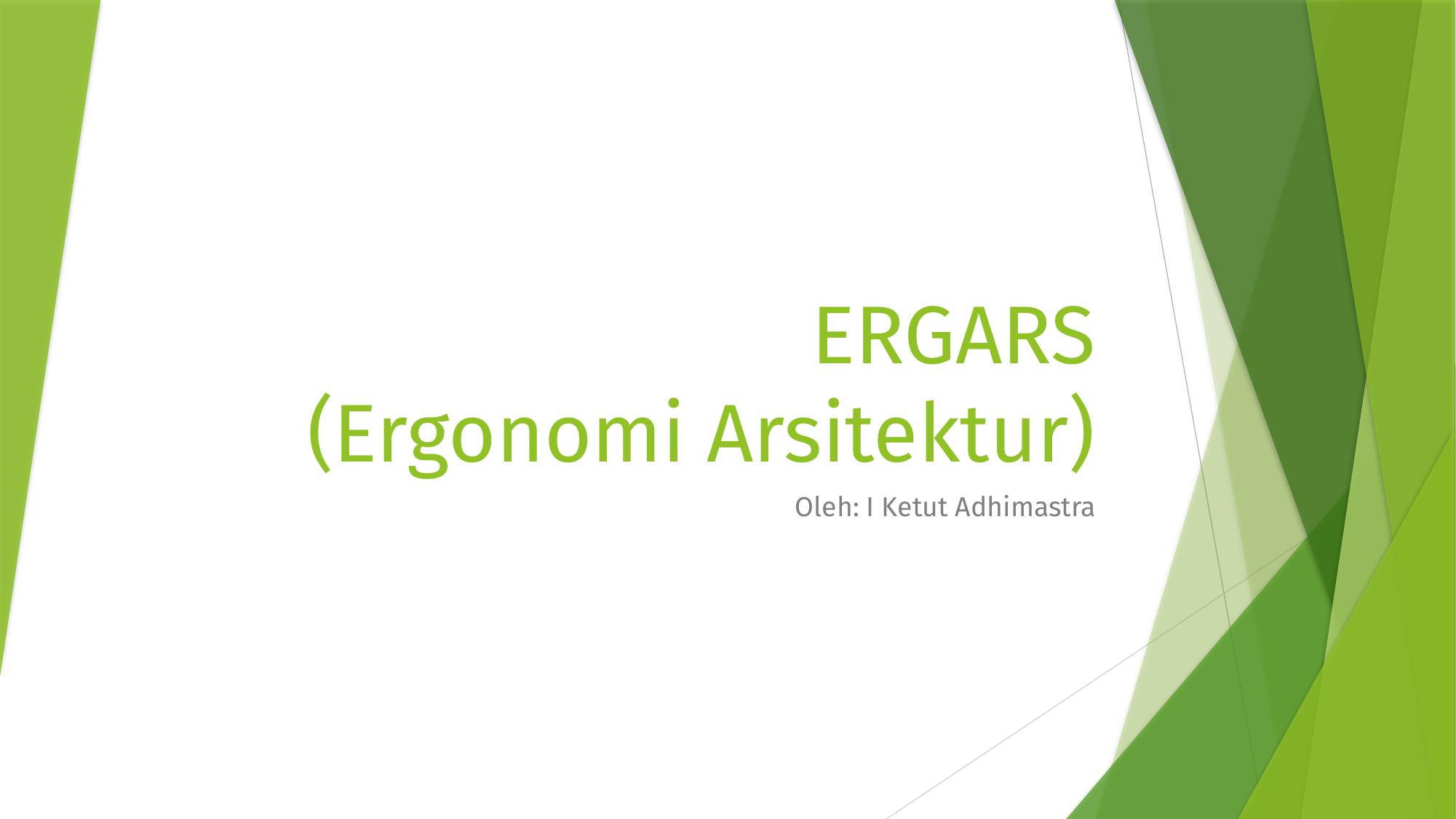

# ERGARS (Ergonomi Arsitektur)
Oleh: I Ketut Adhimastra